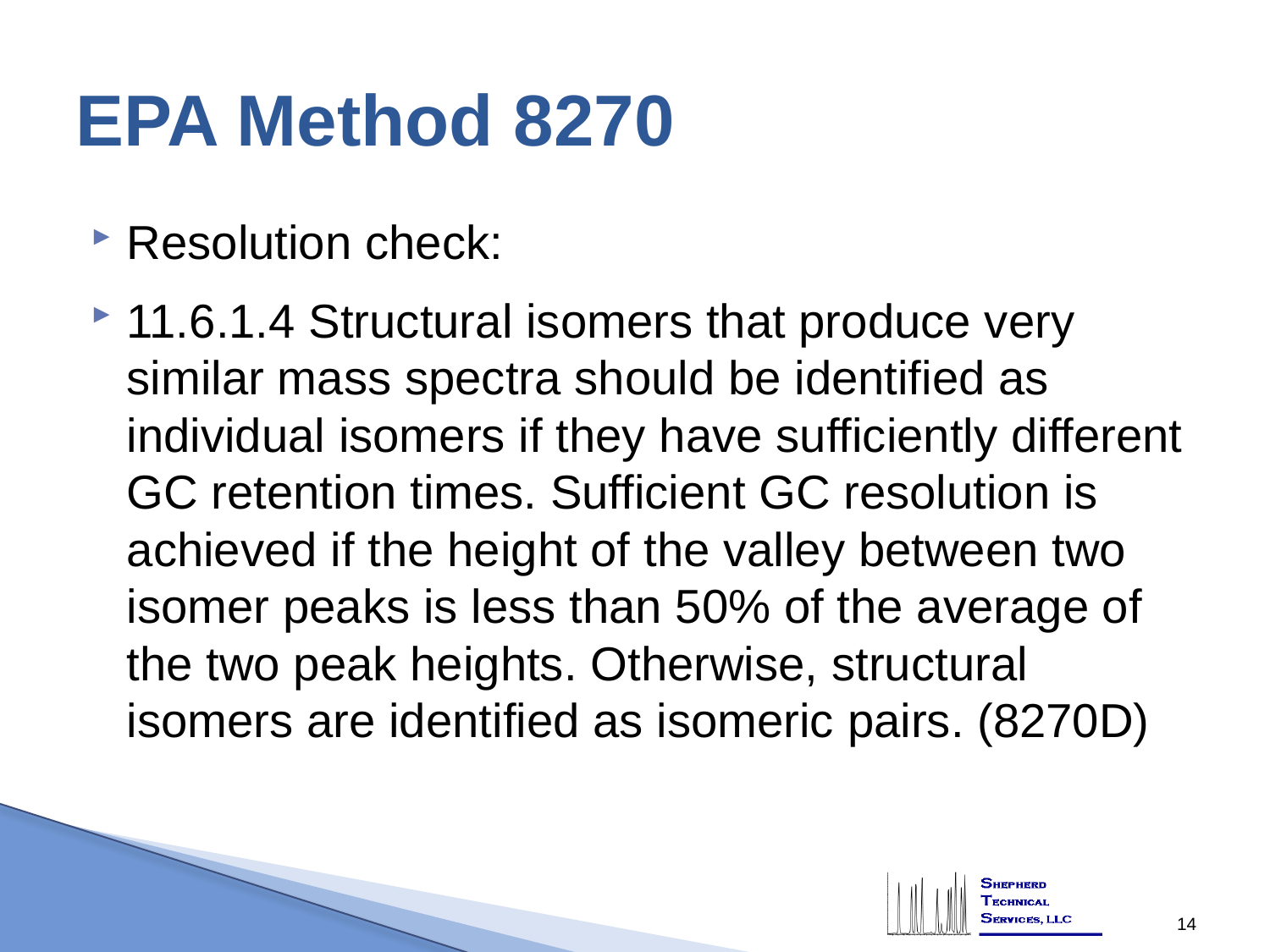

# EPA Method 8270
Resolution check:
11.6.1.4 Structural isomers that produce very similar mass spectra should be identified as individual isomers if they have sufficiently different GC retention times. Sufficient GC resolution is achieved if the height of the valley between two isomer peaks is less than 50% of the average of the two peak heights. Otherwise, structural isomers are identified as isomeric pairs. (8270D)
14